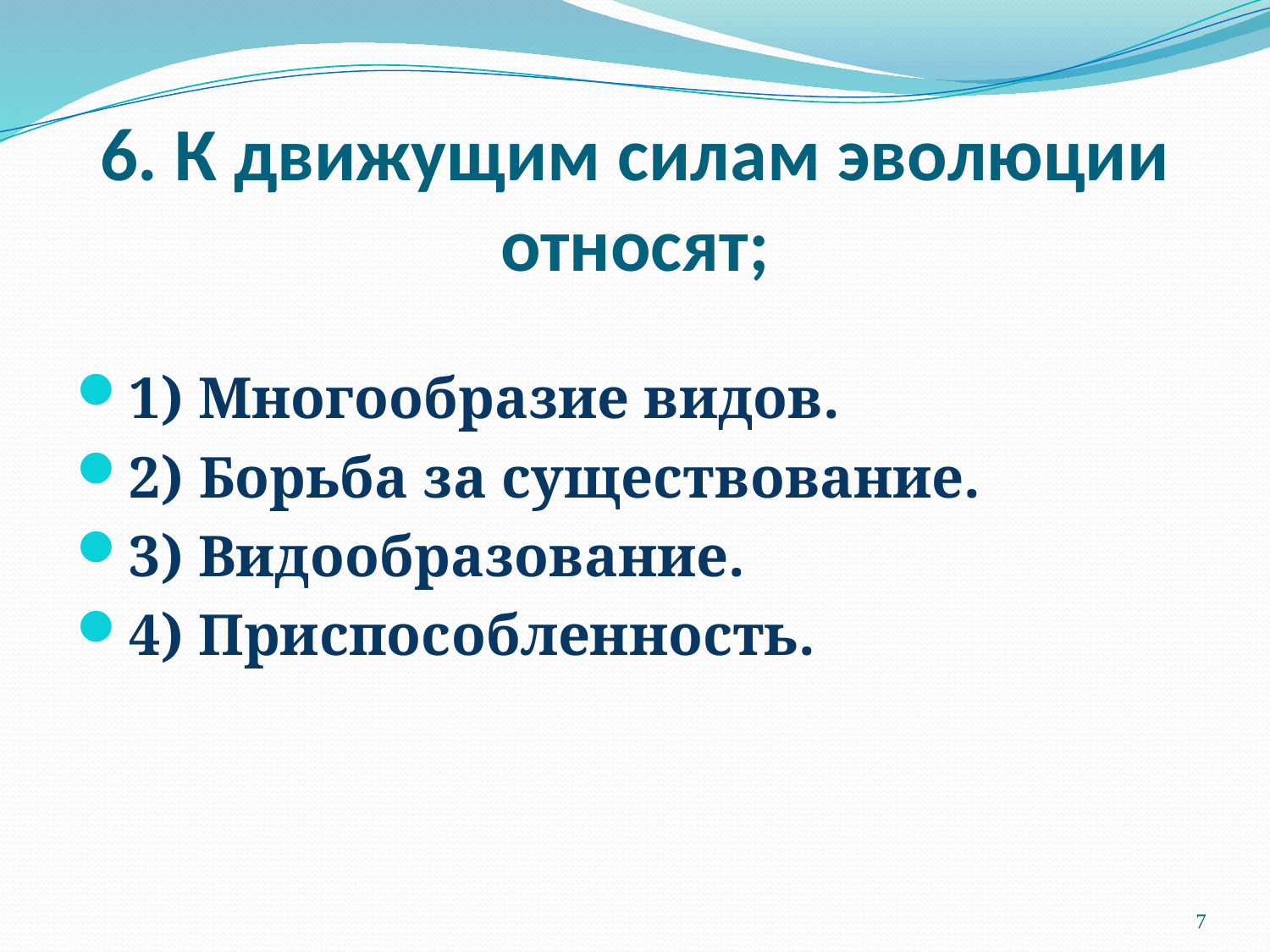

# 6. К движущим силам эволюции относят;
1) Многообразие видов.
2) Борьба за существование.
3) Видообразование.
4) Приспособленность.

7